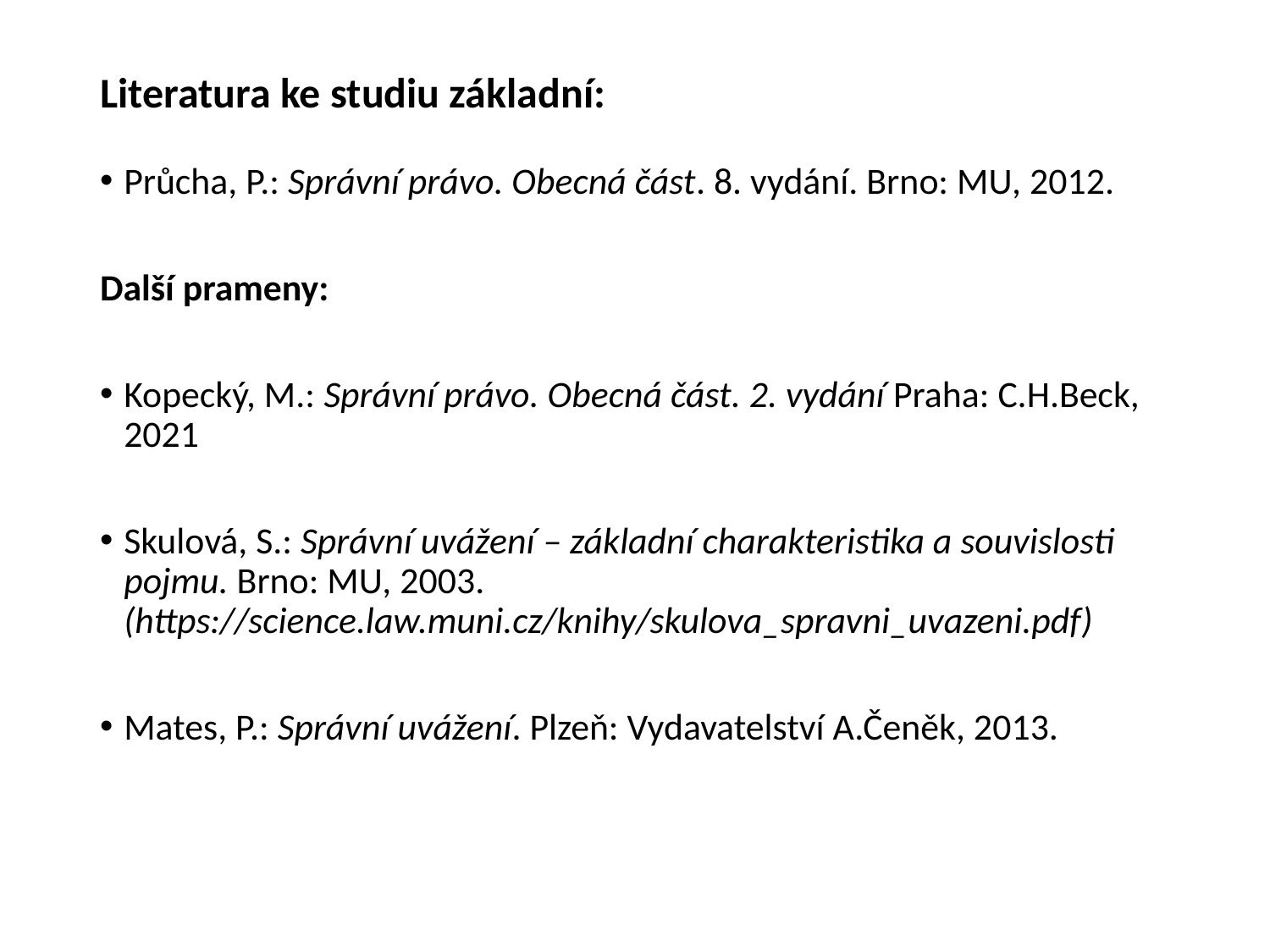

# Literatura ke studiu základní:
Průcha, P.: Správní právo. Obecná část. 8. vydání. Brno: MU, 2012.

Další prameny:

Kopecký, M.: Správní právo. Obecná část. 2. vydání Praha: C.H.Beck, 2021

Skulová, S.: Správní uvážení – základní charakteristika a souvislosti pojmu. Brno: MU, 2003. (https://science.law.muni.cz/knihy/skulova_spravni_uvazeni.pdf)

Mates, P.: Správní uvážení. Plzeň: Vydavatelství A.Čeněk, 2013.